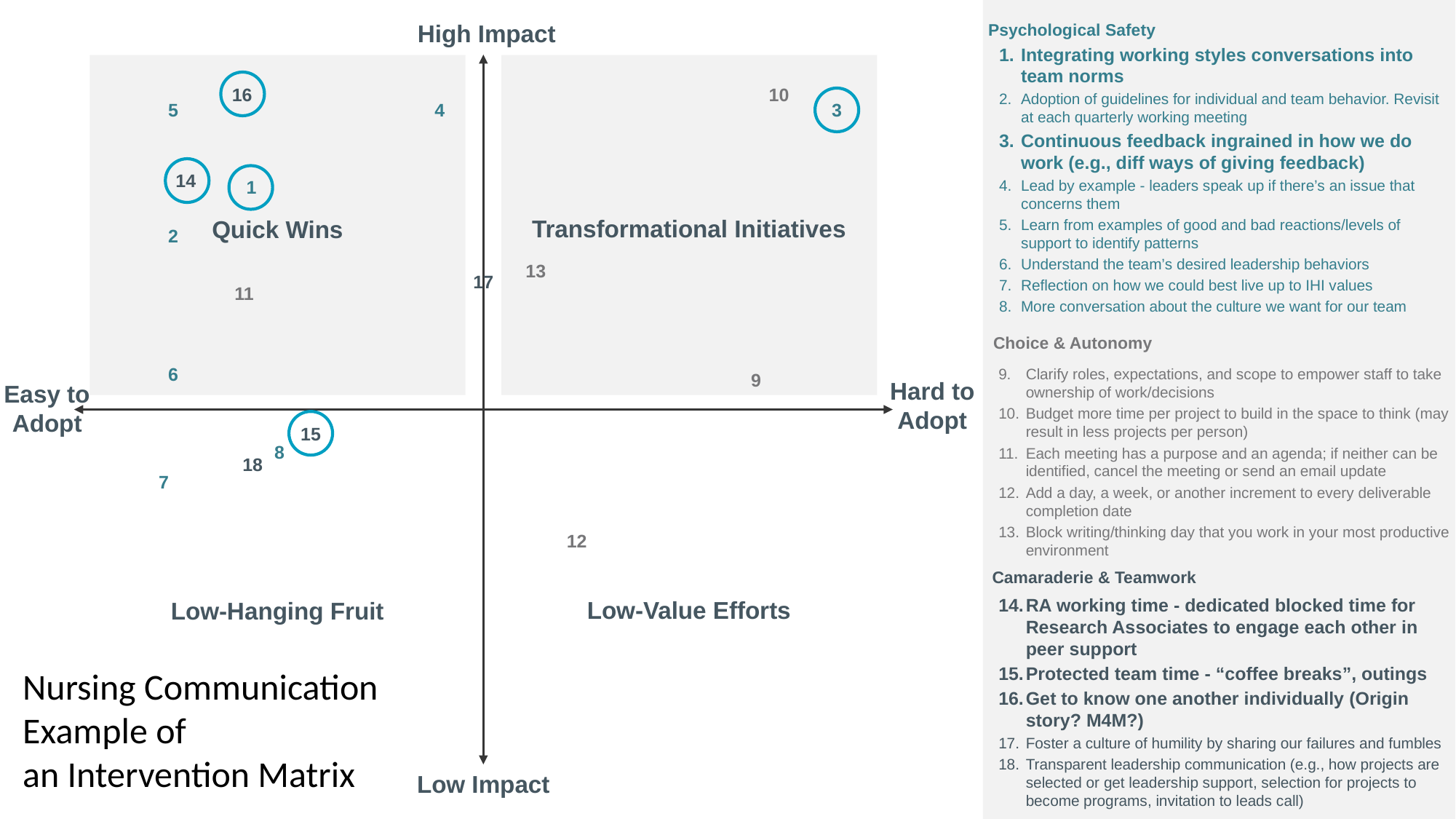

High Impact
Psychological Safety
Integrating working styles conversations into team norms
Adoption of guidelines for individual and team behavior. Revisit at each quarterly working meeting
Continuous feedback ingrained in how we do work (e.g., diff ways of giving feedback)
Lead by example - leaders speak up if there’s an issue that concerns them
Learn from examples of good and bad reactions/levels of support to identify patterns
Understand the team’s desired leadership behaviors
Reflection on how we could best live up to IHI values
More conversation about the culture we want for our team

16
10

5
4
3

14
1
Transformational Initiatives
Quick Wins
2
13
17
11
Choice & Autonomy
6
Clarify roles, expectations, and scope to empower staff to take ownership of work/decisions
Budget more time per project to build in the space to think (may result in less projects per person)
Each meeting has a purpose and an agenda; if neither can be identified, cancel the meeting or send an email update
Add a day, a week, or another increment to every deliverable completion date
Block writing/thinking day that you work in your most productive environment
9
Hard to
Adopt
Easy to
Adopt

15
8
18
7
12
Camaraderie & Teamwork
RA working time - dedicated blocked time for Research Associates to engage each other in peer support
Protected team time - “coffee breaks”, outings
Get to know one another individually (Origin story? M4M?)
Foster a culture of humility by sharing our failures and fumbles
Transparent leadership communication (e.g., how projects are selected or get leadership support, selection for projects to become programs, invitation to leads call)
Low-Value Efforts
Low-Hanging Fruit
Nursing Communication Example of an Intervention Matrix
Low Impact